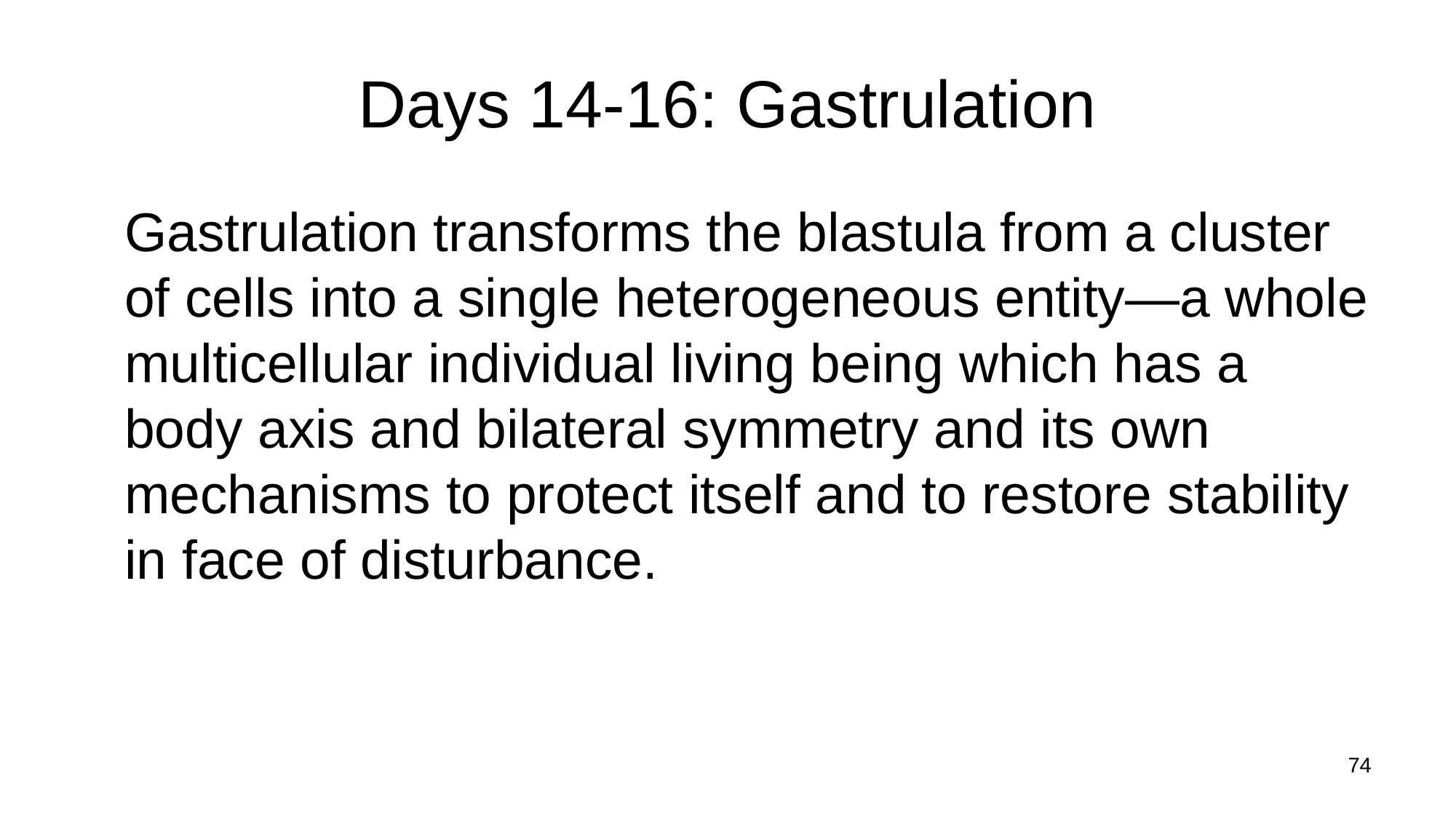

# Days 14-16: Gastrulation
	Gastrulation transforms the blastula from a cluster of cells into a single heterogeneous entity—a whole multicellular individual living being which has a body axis and bilateral symmetry and its own mechanisms to protect itself and to restore stability in face of disturbance.
74